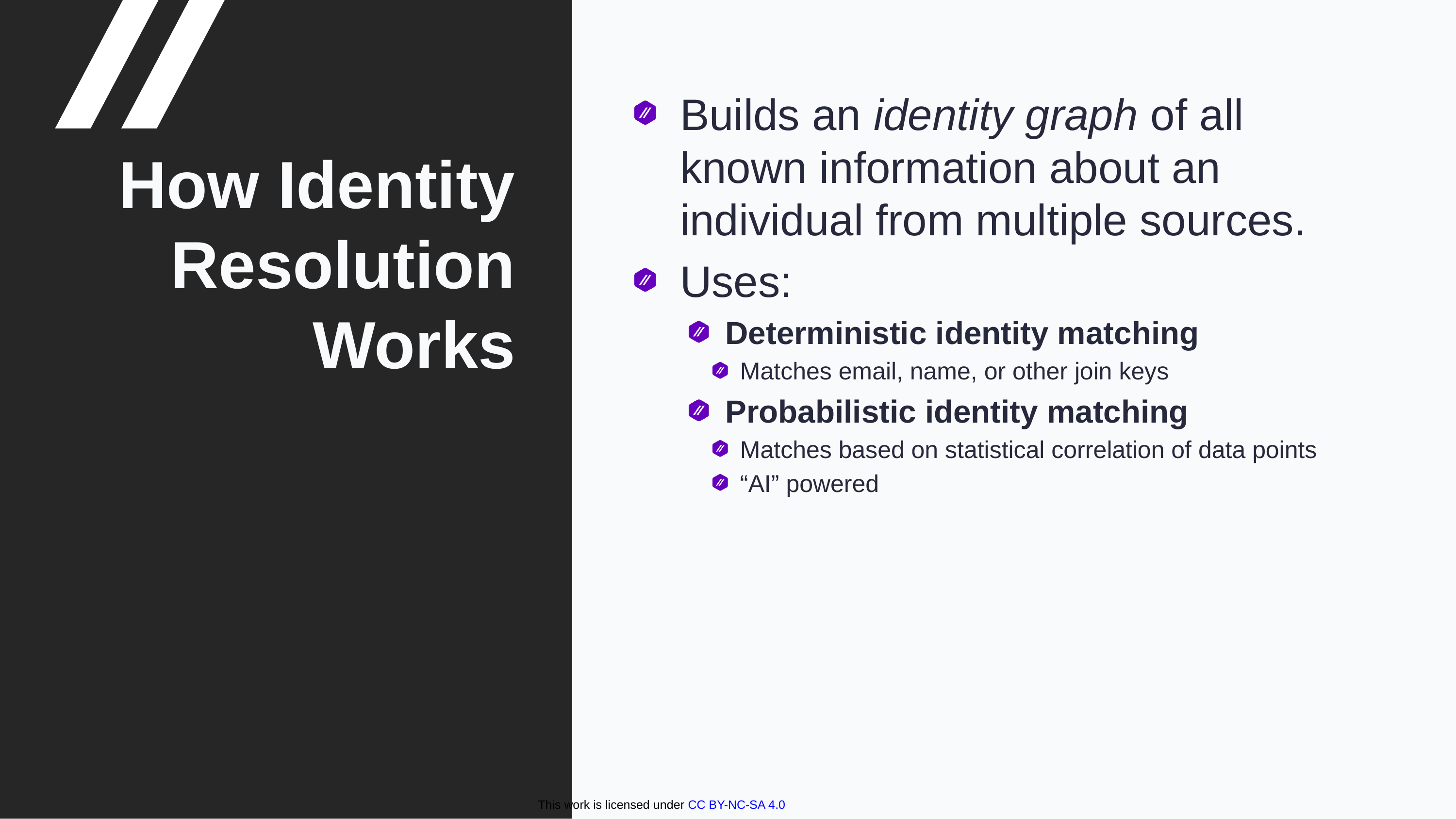

Builds an identity graph of all known information about an individual from multiple sources.
Uses:
Deterministic identity matching
Matches email, name, or other join keys
Probabilistic identity matching
Matches based on statistical correlation of data points
“AI” powered

How Identity Resolution Works